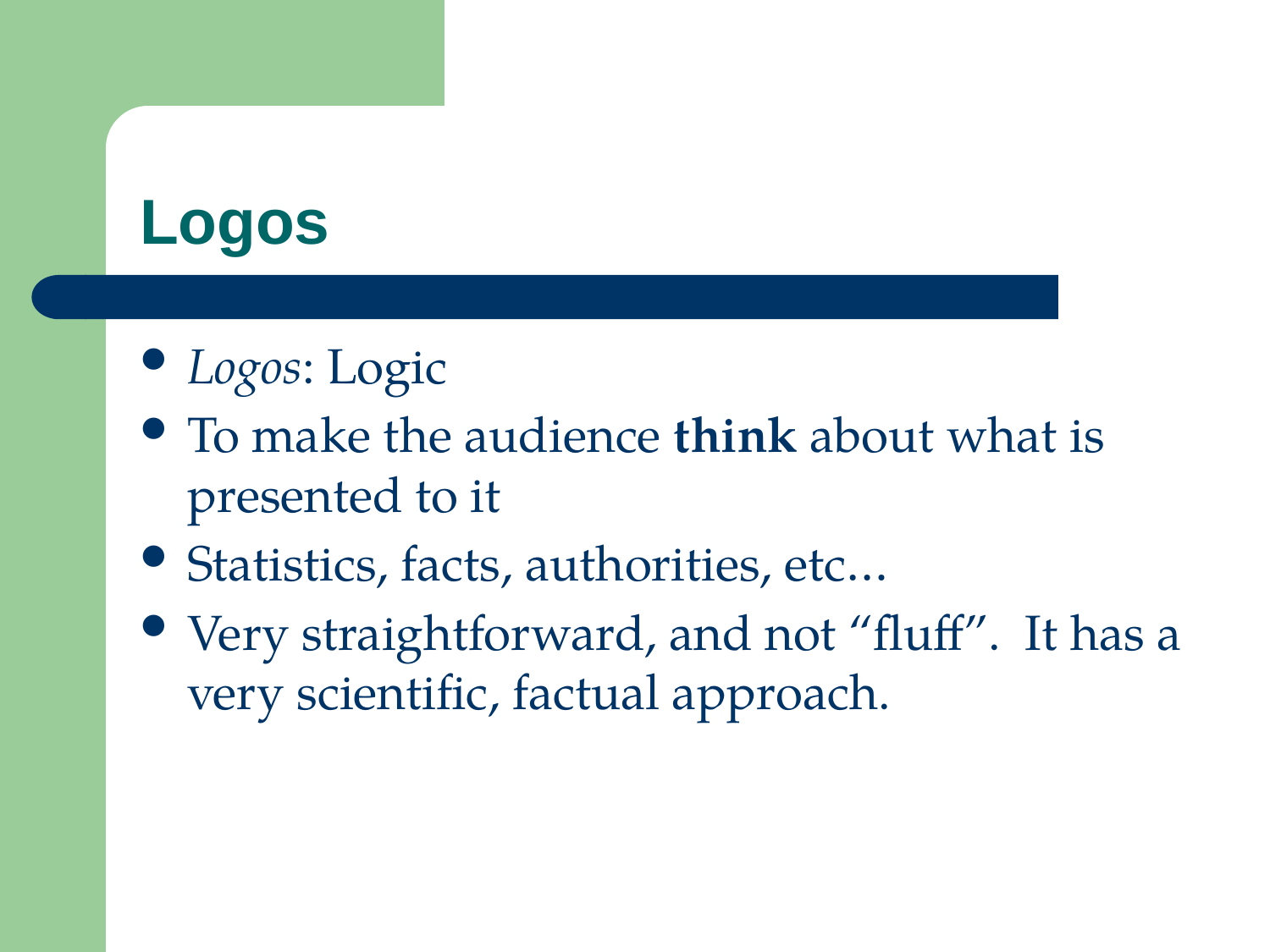

# Logos
Logos: Logic
To make the audience think about what is presented to it
Statistics, facts, authorities, etc…
Very straightforward, and not “fluff”.  It has a very scientific, factual approach.